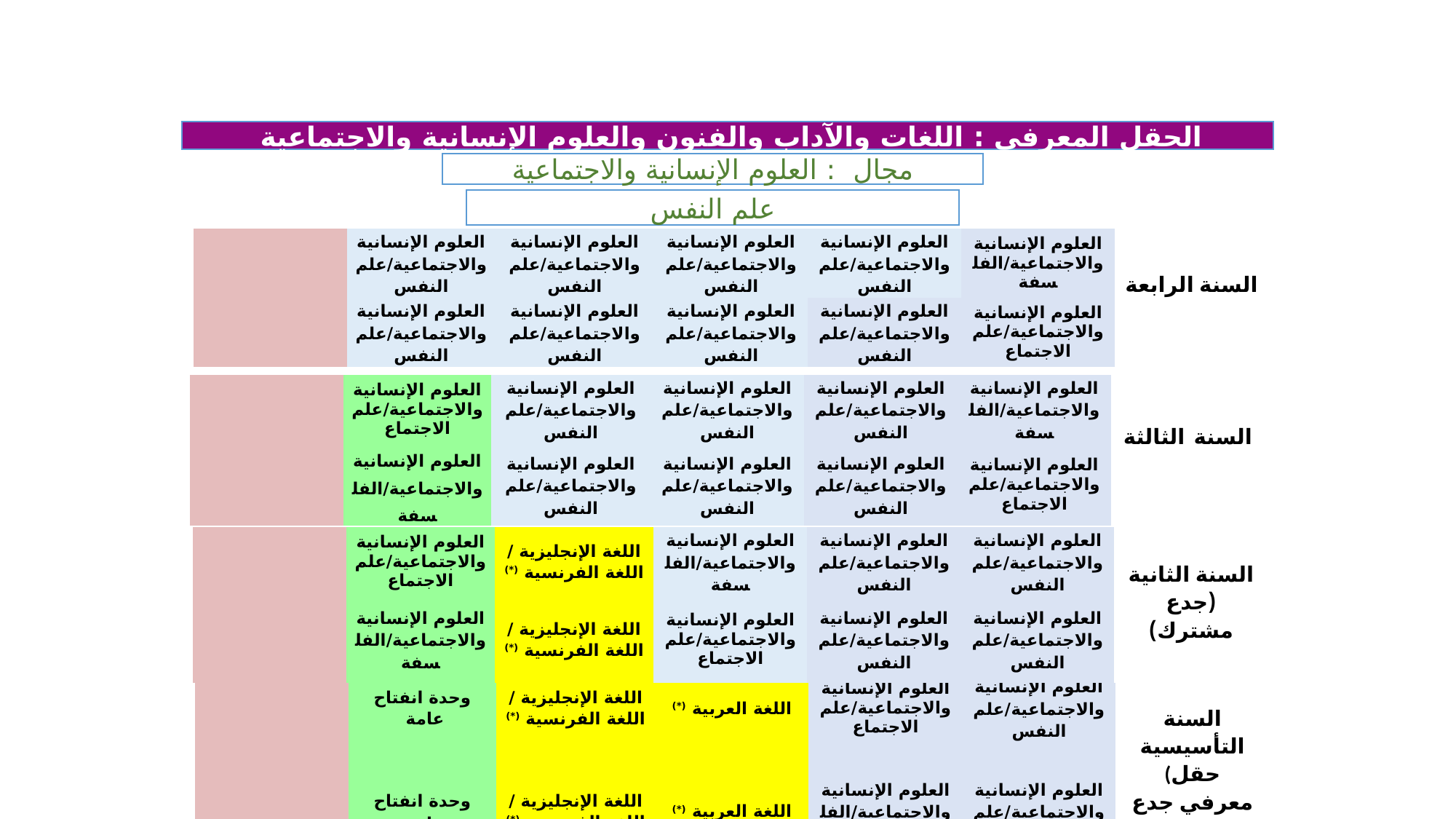

الحقل المعرفي : اللغات والآداب والفنون والعلوم الإنسانية والاجتماعية
مجال  : العلوم الإنسانية والاجتماعية
علم النفس
|  | العلوم الإنسانية والاجتماعية/علم النفس | العلوم الإنسانية والاجتماعية/علم النفس | العلوم الإنسانية والاجتماعية/علم النفس | العلوم الإنسانية والاجتماعية/علم النفس | العلوم الإنسانية والاجتماعية/الفلسفة | السنة الرابعة |
| --- | --- | --- | --- | --- | --- | --- |
|  | العلوم الإنسانية والاجتماعية/علم النفس | العلوم الإنسانية والاجتماعية/علم النفس | العلوم الإنسانية والاجتماعية/علم النفس | العلوم الإنسانية والاجتماعية/علم النفس | العلوم الإنسانية والاجتماعية/علم الاجتماع |  |
|  | العلوم الإنسانية والاجتماعية/علم الاجتماع | العلوم الإنسانية والاجتماعية/علم النفس | العلوم الإنسانية والاجتماعية/علم النفس | العلوم الإنسانية والاجتماعية/علم النفس | العلوم الإنسانية والاجتماعية/الفلسفة | السنة الثالثة |
| --- | --- | --- | --- | --- | --- | --- |
|  | العلوم الإنسانية والاجتماعية/الفلسفة | العلوم الإنسانية والاجتماعية/علم النفس | العلوم الإنسانية والاجتماعية/علم النفس | العلوم الإنسانية والاجتماعية/علم النفس | العلوم الإنسانية والاجتماعية/علم الاجتماع |  |
|  | العلوم الإنسانية والاجتماعية/علم الاجتماع | اللغة الإنجليزية / اللغة الفرنسية (\*) | العلوم الإنسانية والاجتماعية/الفلسفة | العلوم الإنسانية والاجتماعية/علم النفس | العلوم الإنسانية والاجتماعية/علم النفس | السنة الثانية (جدع مشترك) |
| --- | --- | --- | --- | --- | --- | --- |
|  | العلوم الإنسانية والاجتماعية/الفلسفة | اللغة الإنجليزية / اللغة الفرنسية (\*) | العلوم الإنسانية والاجتماعية/علم الاجتماع | العلوم الإنسانية والاجتماعية/علم النفس | العلوم الإنسانية والاجتماعية/علم النفس |  |
توجيه وإعــادة التوجيــه
|  | وحدة انفتاح عامة | اللغة الإنجليزية / اللغة الفرنسية (\*) | اللغة العربية (\*) | العلوم الإنسانية والاجتماعية/علم الاجتماع | العلوم الإنسانية والاجتماعية/علم النفس | السنة التأسيسية (حقل معرفي جدع مشترك) |
| --- | --- | --- | --- | --- | --- | --- |
|  | وحدة انفتاح عامة | اللغة الإنجليزية / اللغة الفرنسية (\*) | اللغة العربية (\*) | العلوم الإنسانية والاجتماعية/الفلسفة | العلوم الإنسانية والاجتماعية/علم النفس |  |
توجيه على أساس المكتسبات